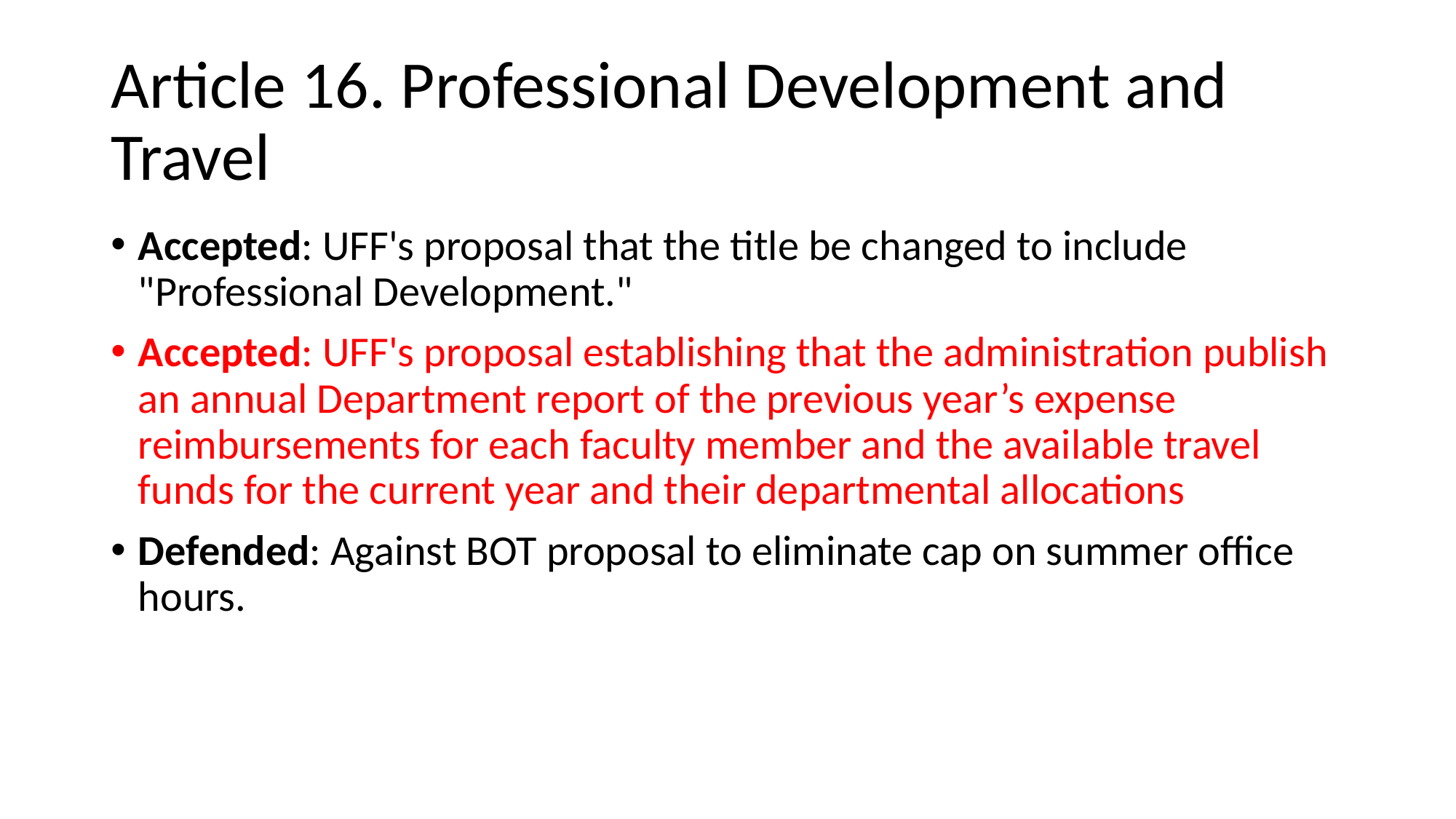

# Article 16. Professional Development and Travel
Accepted: UFF's proposal that the title be changed to include "Professional Development."
Accepted: UFF's proposal establishing that the administration publish an annual Department report of the previous year’s expense reimbursements for each faculty member and the available travel funds for the current year and their departmental allocations
Defended: Against BOT proposal to eliminate cap on summer office hours.